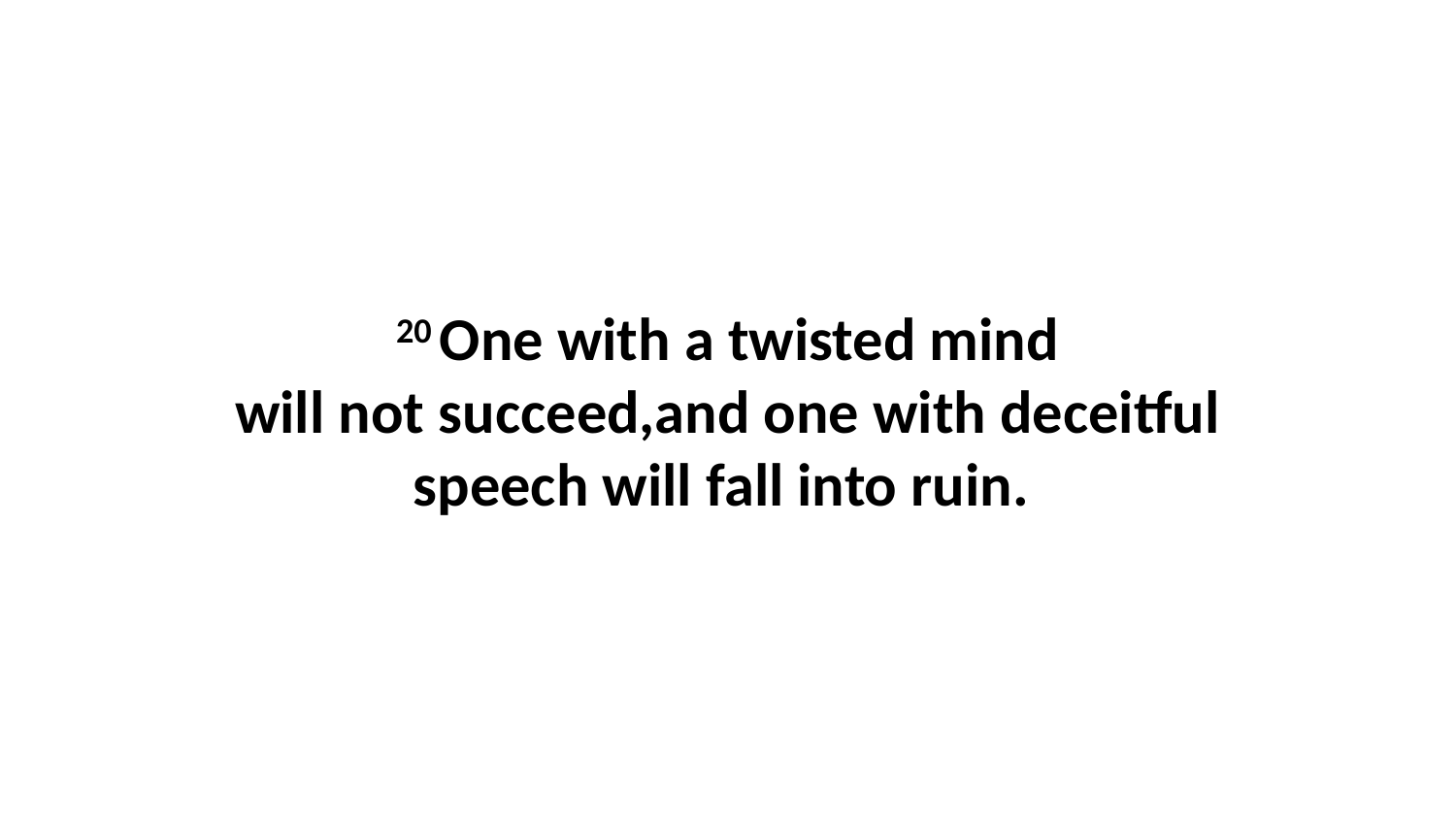

20 One with a twisted mind will not succeed,and one with deceitful speech will fall into ruin.